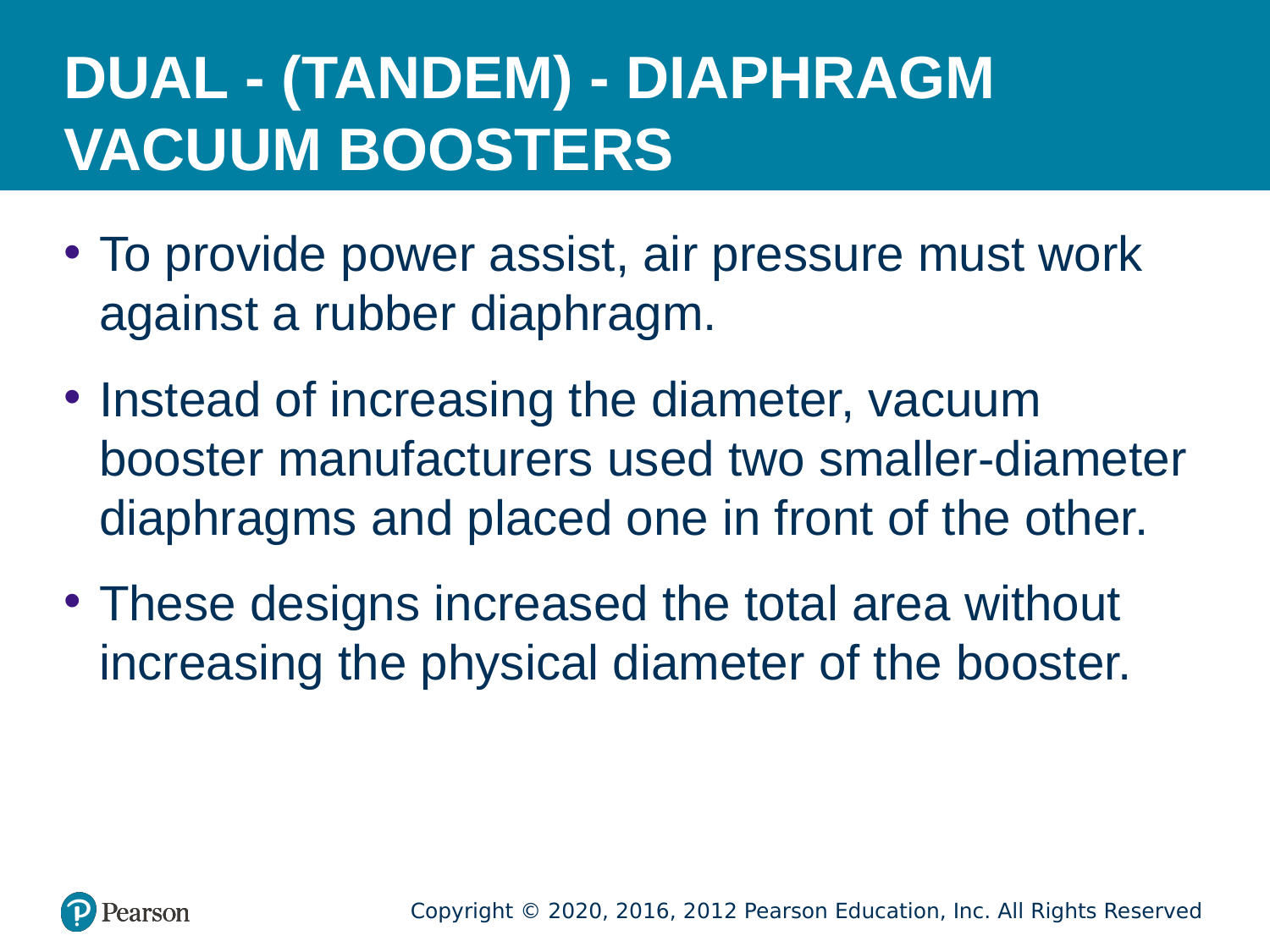

# DUAL - (TANDEM) - DIAPHRAGM VACUUM BOOSTERS
To provide power assist, air pressure must work against a rubber diaphragm.
Instead of increasing the diameter, vacuum booster manufacturers used two smaller-diameter diaphragms and placed one in front of the other.
These designs increased the total area without increasing the physical diameter of the booster.